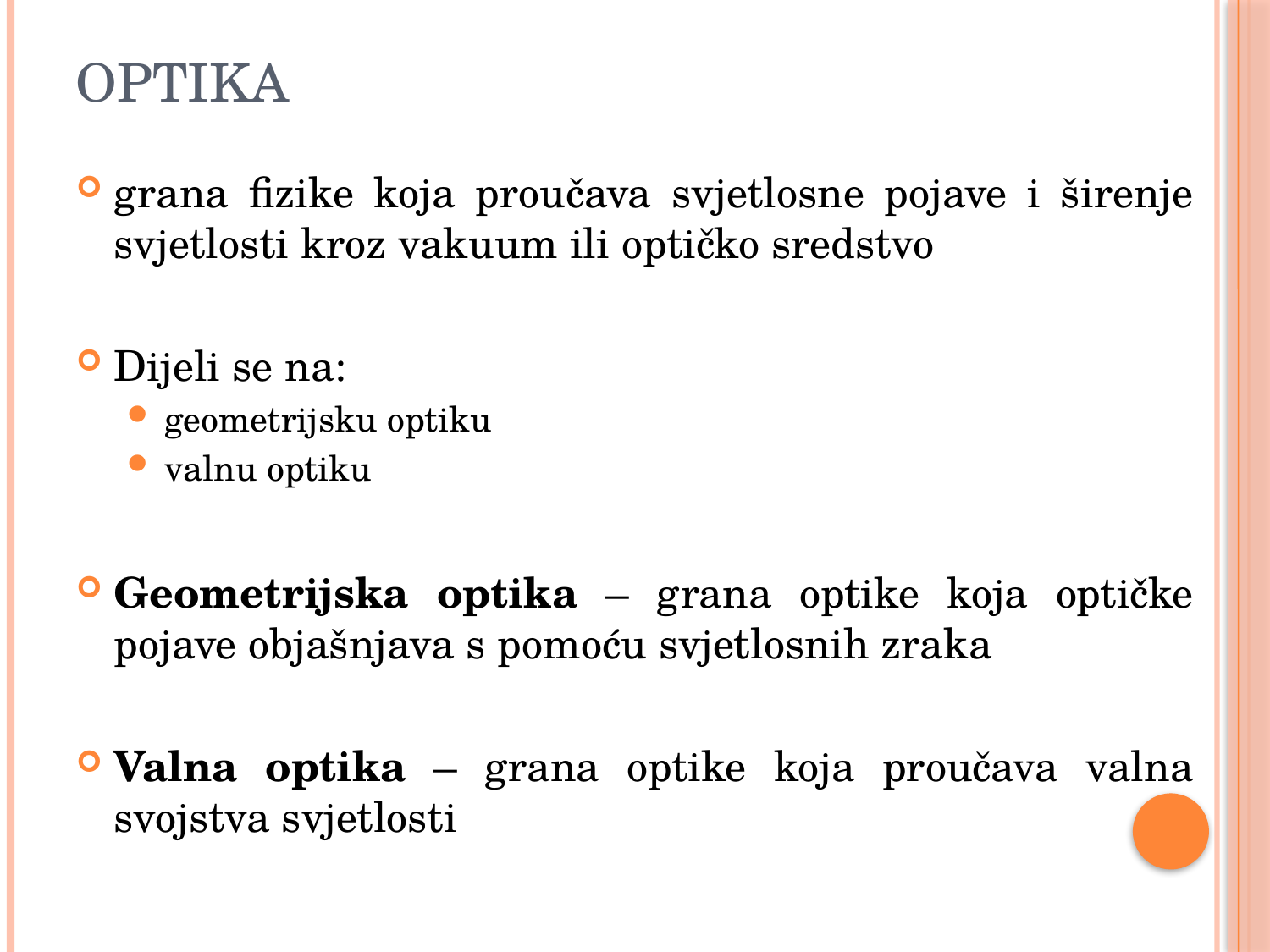

# Optika
grana fizike koja proučava svjetlosne pojave i širenje svjetlosti kroz vakuum ili optičko sredstvo

Dijeli se na:
geometrijsku optiku
valnu optiku

Geometrijska optika – grana optike koja optičke pojave objašnjava s pomoću svjetlosnih zraka

Valna optika – grana optike koja proučava valna svojstva svjetlosti